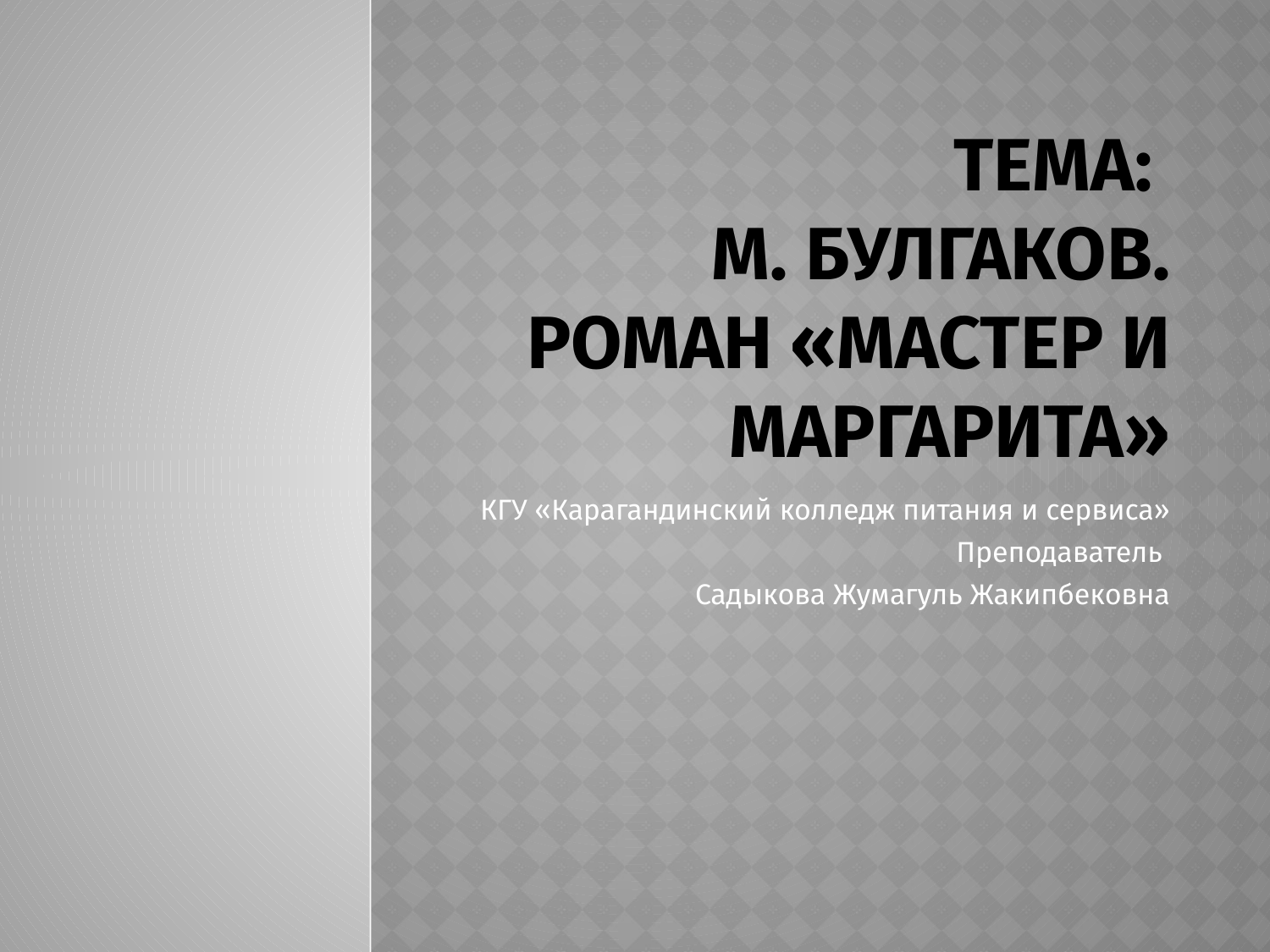

# Тема: М. Булгаков. Роман «Мастер и Маргарита»
КГУ «Карагандинский колледж питания и сервиса»
Преподаватель
Садыкова Жумагуль Жакипбековна